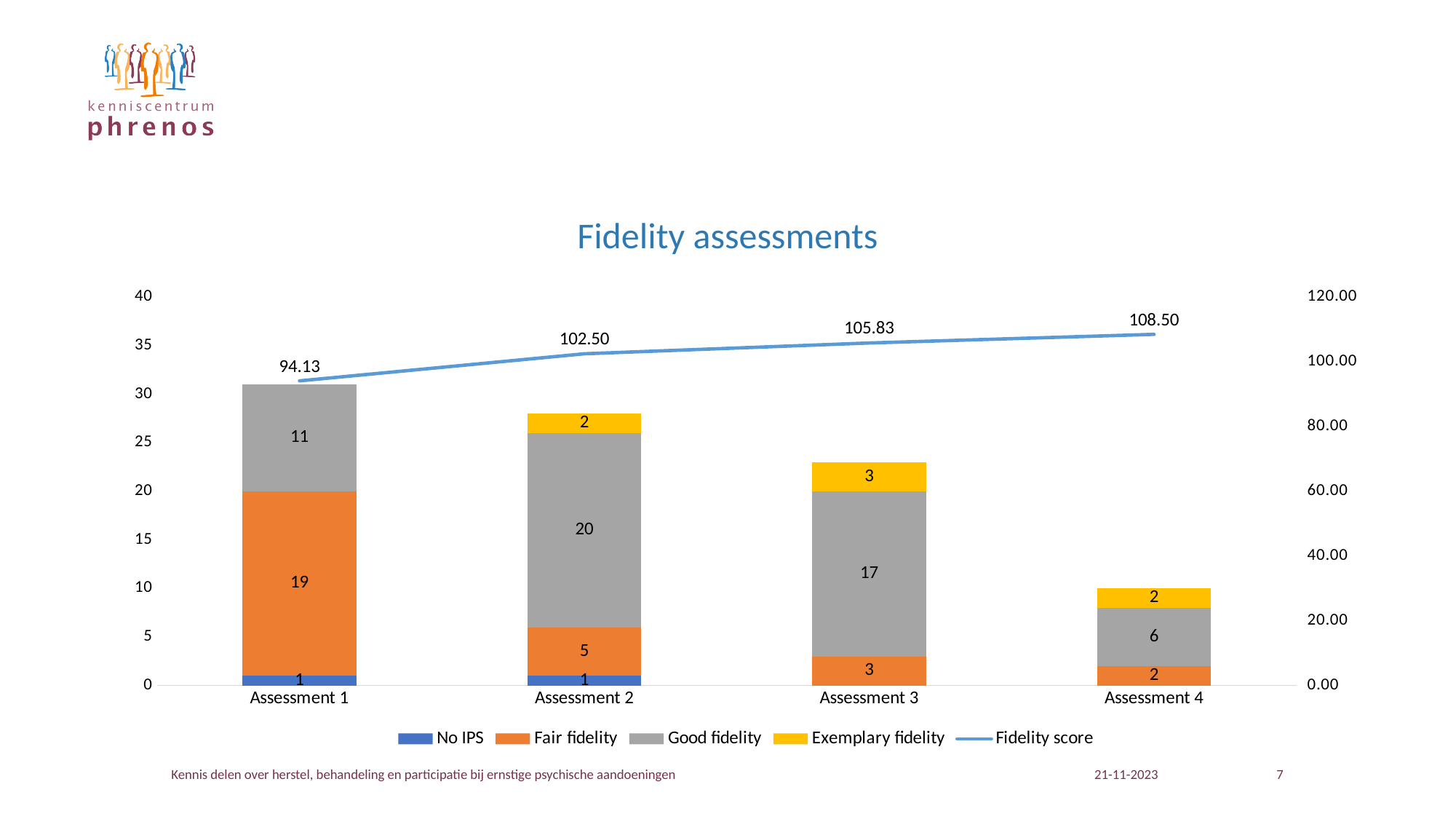

# Fidelity assessments

### Chart

| Category |  |  |  |  |  |
|---|---|---|---|---|---|
| Assessment 1 | 1.0 | 19.0 | 11.0 | 0.0 | 94.12903225806451 |
| Assessment 2 | 1.0 | 5.0 | 20.0 | 2.0 | 102.5 |
| Assessment 3 | 0.0 | 3.0 | 17.0 | 3.0 | 105.82608695652173 |
| Assessment 4 | 0.0 | 2.0 | 6.0 | 2.0 | 108.5 |
Kennis delen over herstel, behandeling en participatie bij ernstige psychische aandoeningen
21-11-2023
7